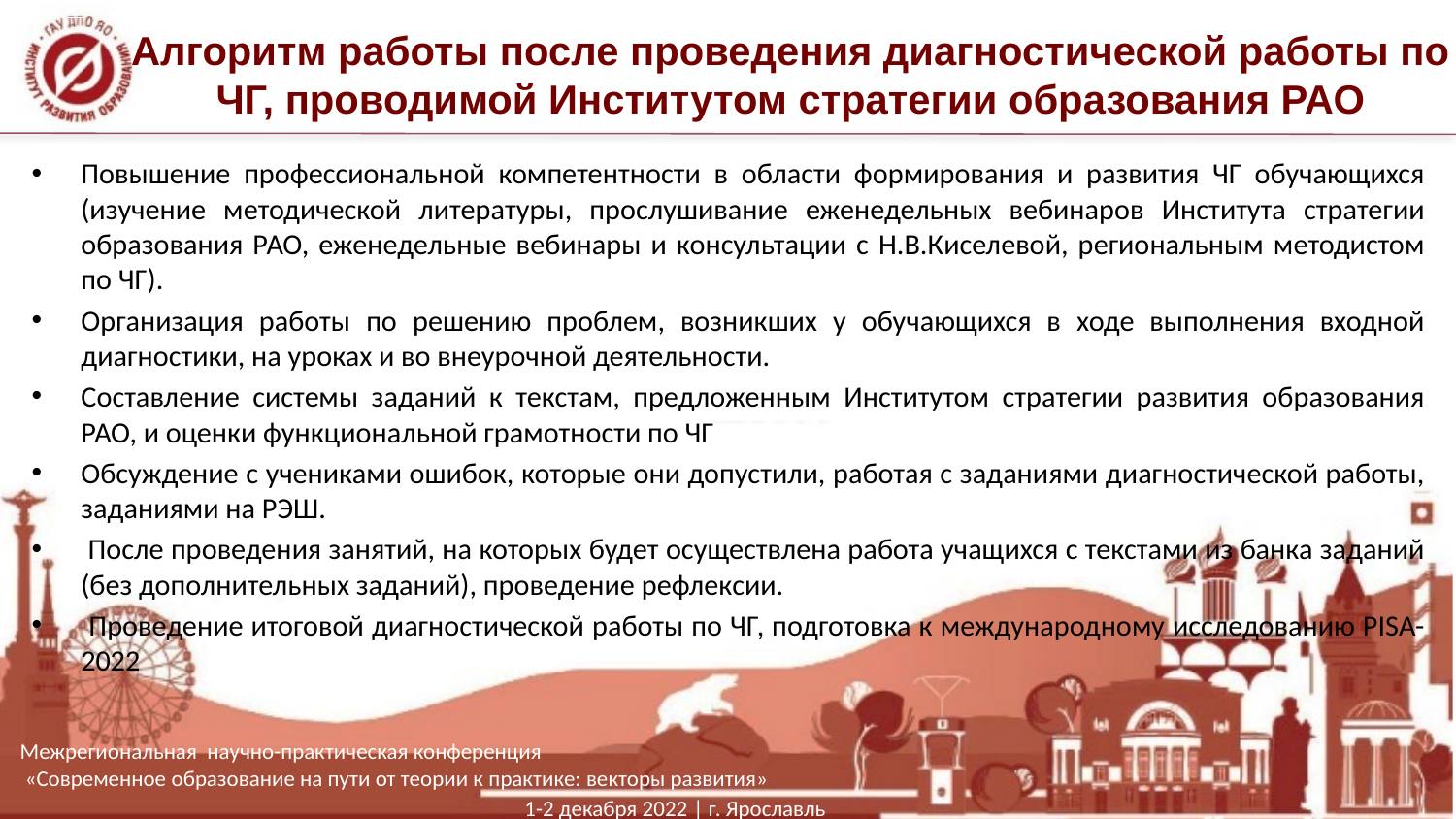

Алгоритм работы после проведения диагностической работы по ЧГ, проводимой Институтом стратегии образования РАО
Повышение профессиональной компетентности в области формирования и развития ЧГ обучающихся (изучение методической литературы, прослушивание еженедельных вебинаров Института стратегии образования РАО, еженедельные вебинары и консультации с Н.В.Киселевой, региональным методистом по ЧГ).
Организация работы по решению проблем, возникших у обучающихся в ходе выполнения входной диагностики, на уроках и во внеурочной деятельности.
Составление системы заданий к текстам, предложенным Институтом стратегии развития образования РАО, и оценки функциональной грамотности по ЧГ
Обсуждение с учениками ошибок, которые они допустили, работая с заданиями диагностической работы, заданиями на РЭШ.
 После проведения занятий, на которых будет осуществлена работа учащихся с текстами из банка заданий (без дополнительных заданий), проведение рефлексии.
 Проведение итоговой диагностической работы по ЧГ, подготовка к международному исследованию PISA-2022